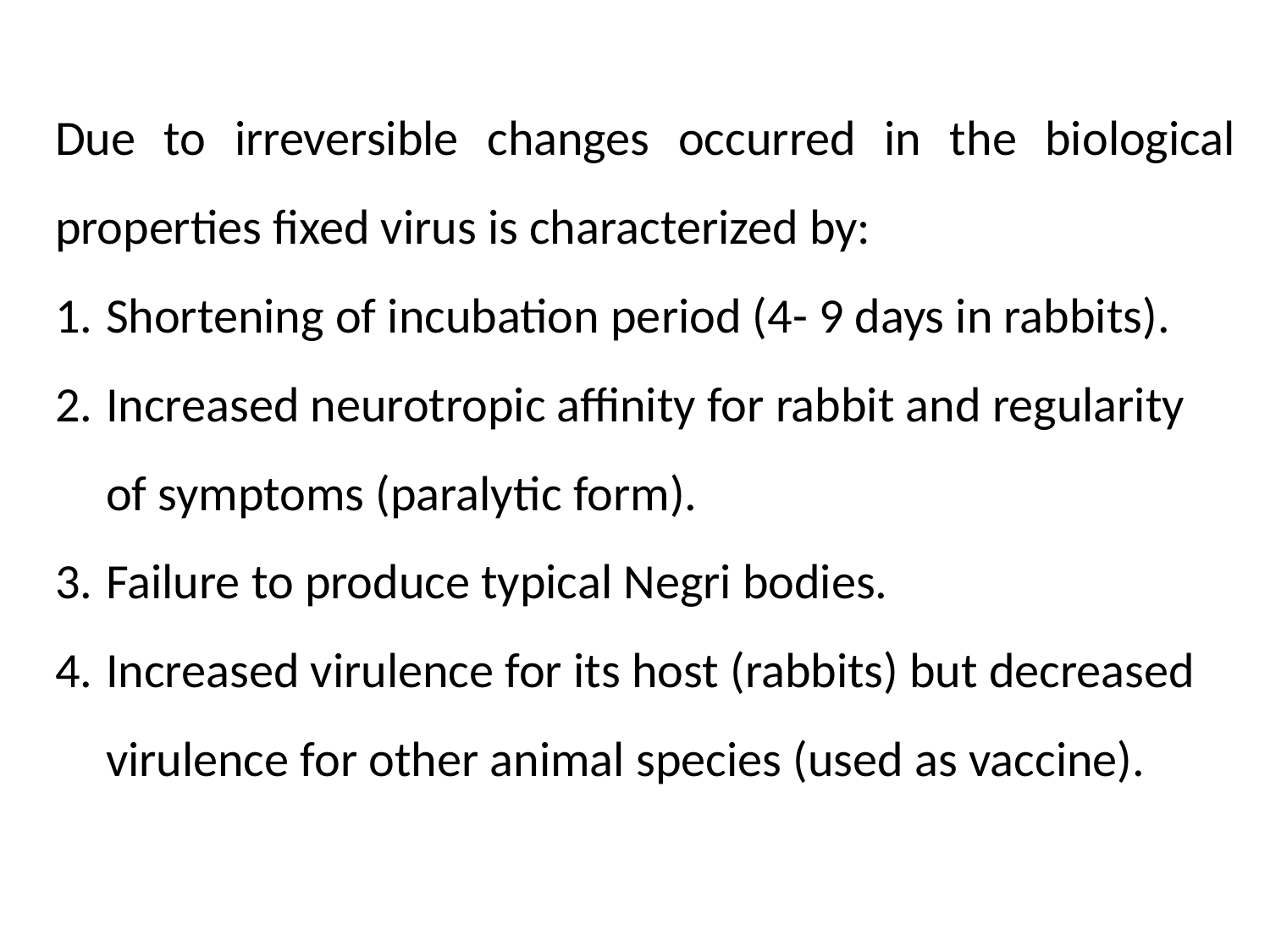

Due to irreversible changes occurred in the biological properties fixed virus is characterized by:
Shortening of incubation period (4- 9 days in rabbits).
Increased neurotropic affinity for rabbit and regularity of symptoms (paralytic form).
Failure to produce typical Negri bodies.
Increased virulence for its host (rabbits) but decreased virulence for other animal species (used as vaccine).